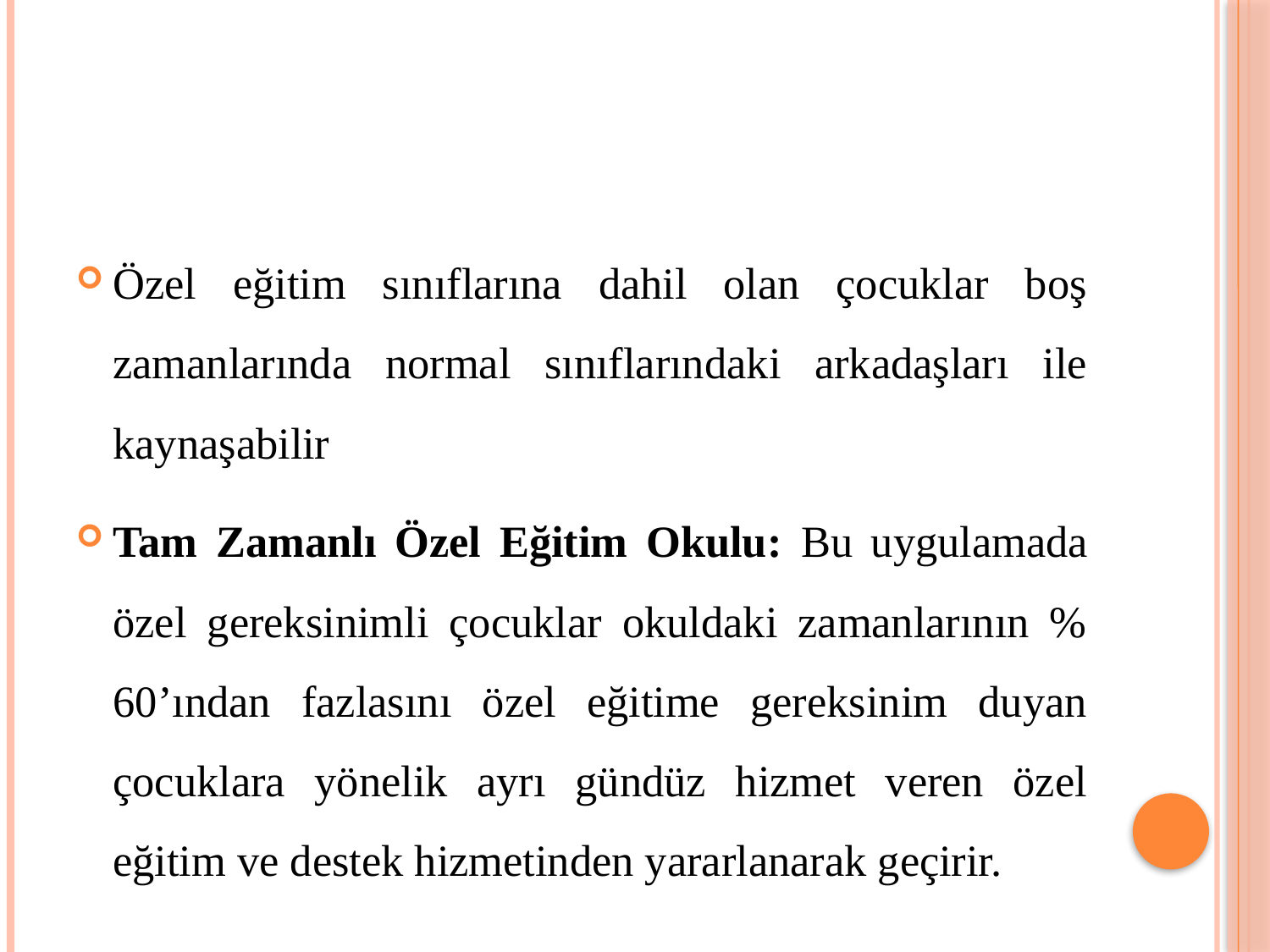

#
Özel eğitim sınıflarına dahil olan çocuklar boş zamanlarında normal sınıflarındaki arkadaşları ile kaynaşabilir
Tam Zamanlı Özel Eğitim Okulu: Bu uygulamada özel gereksinimli çocuklar okuldaki zamanlarının % 60’ından fazlasını özel eğitime gereksinim duyan çocuklara yönelik ayrı gündüz hizmet veren özel eğitim ve destek hizmetinden yararlanarak geçirir.